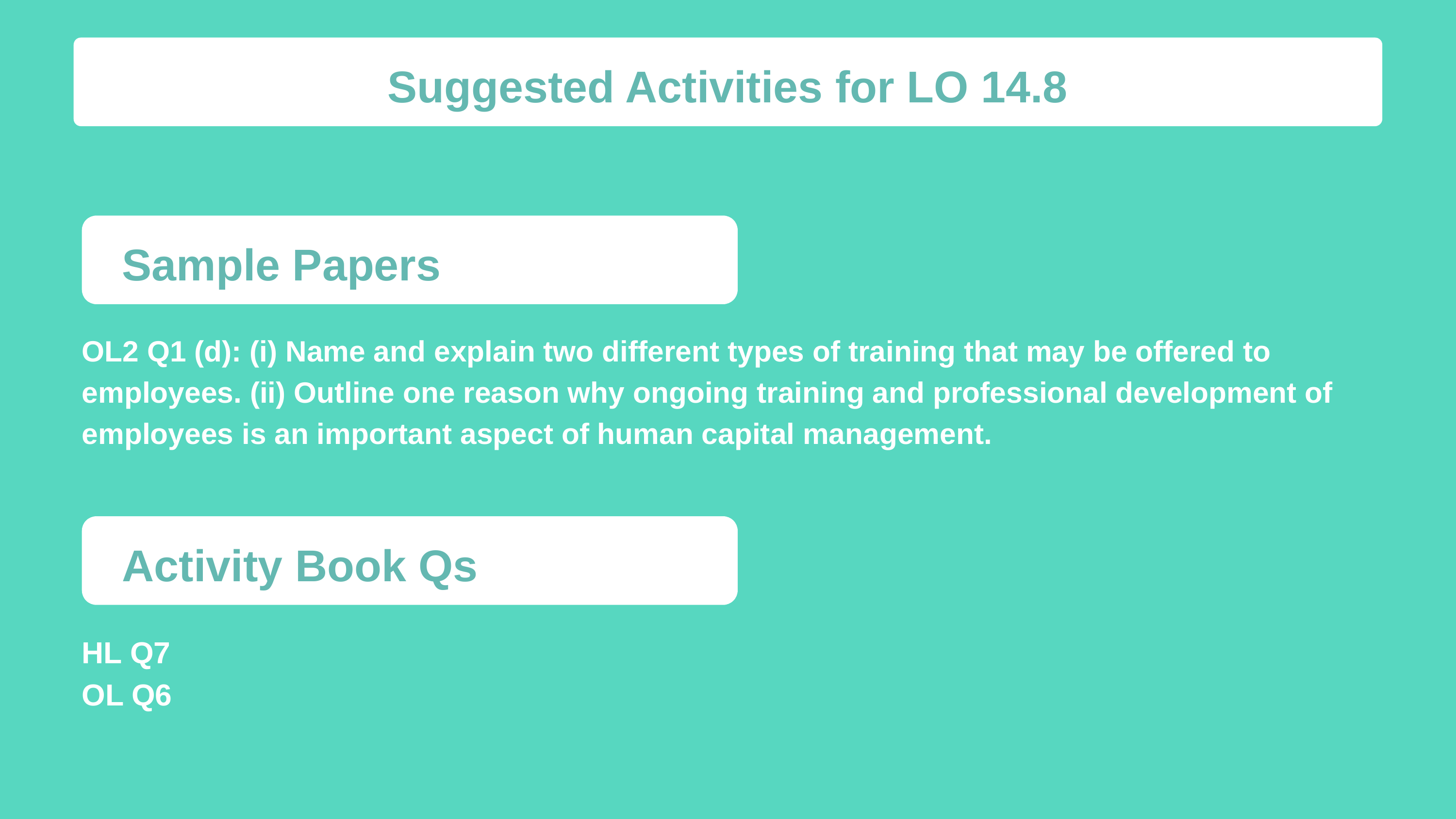

Suggested Activities for LO 14.8

Sample Papers
OL2 Q1 (d): (i) Name and explain two different types of training that may be offered to employees. (ii) Outline one reason why ongoing training and professional development of employees is an important aspect of human capital management.

Activity Book Qs
HL Q7
OL Q6